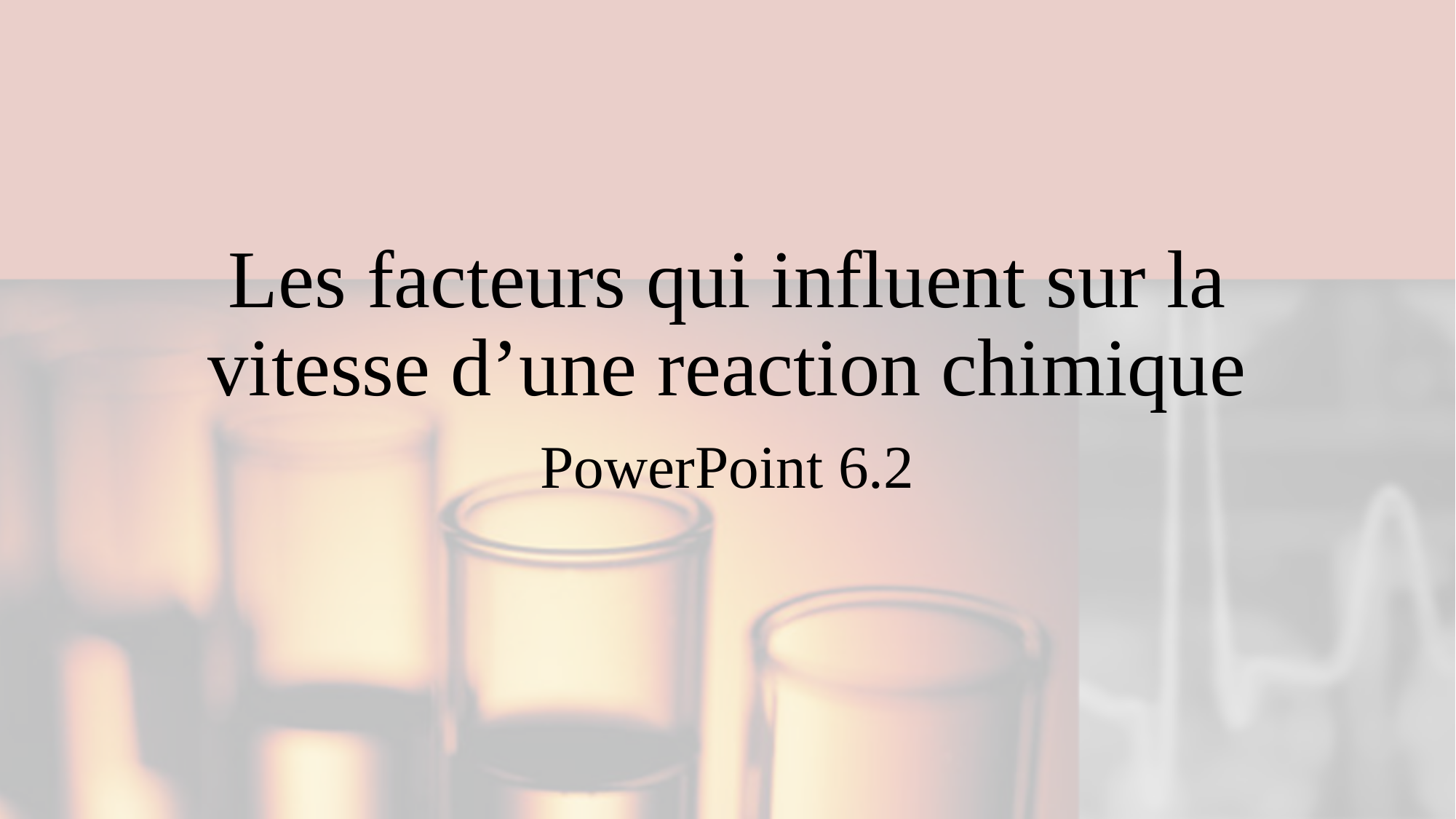

# Les facteurs qui influent sur la vitesse d’une reaction chimique
PowerPoint 6.2